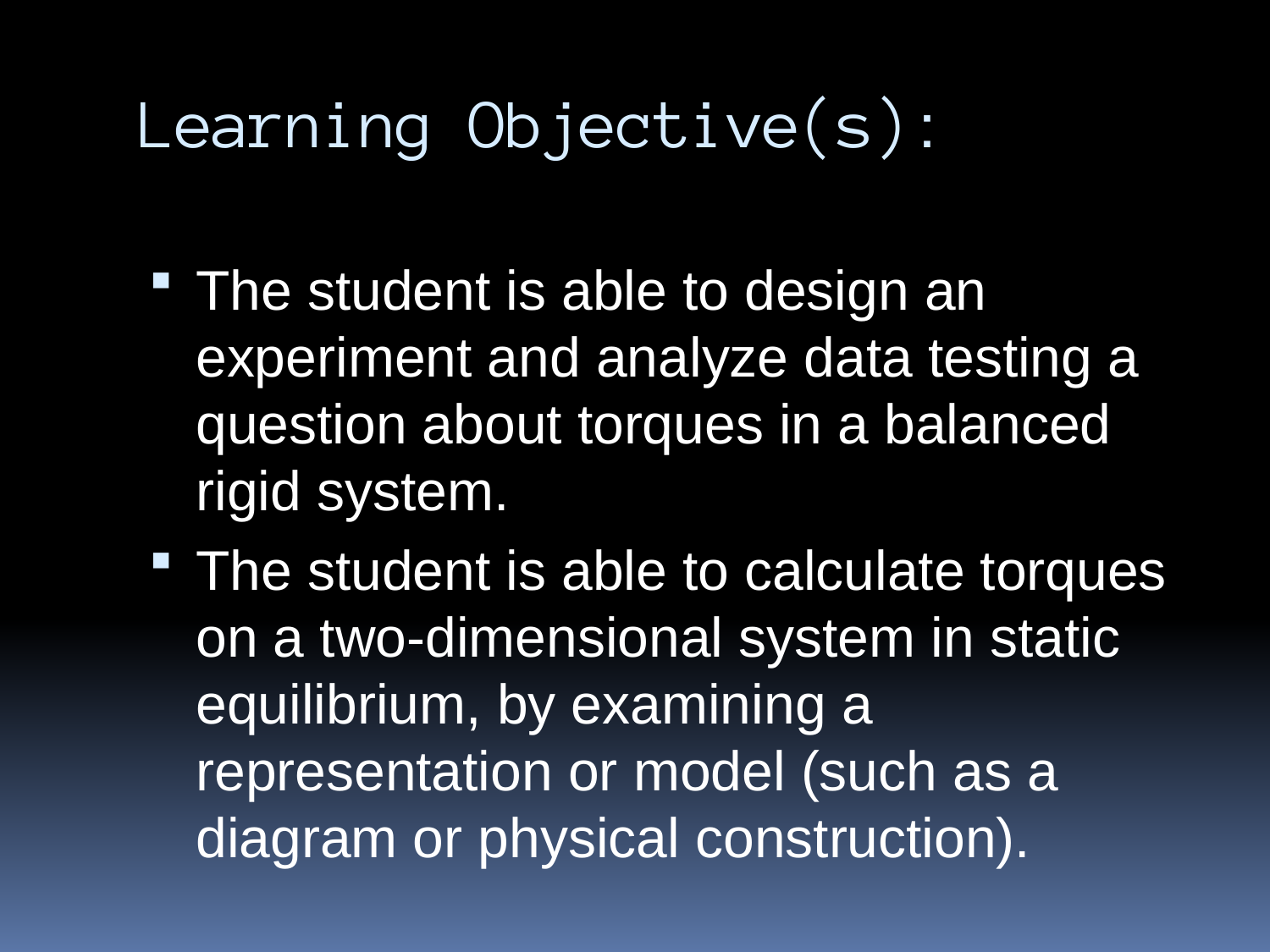

# Learning Objective(s):
The student is able to design an experiment and analyze data testing a question about torques in a balanced rigid system.
The student is able to calculate torques on a two-dimensional system in static equilibrium, by examining a representation or model (such as a diagram or physical construction).